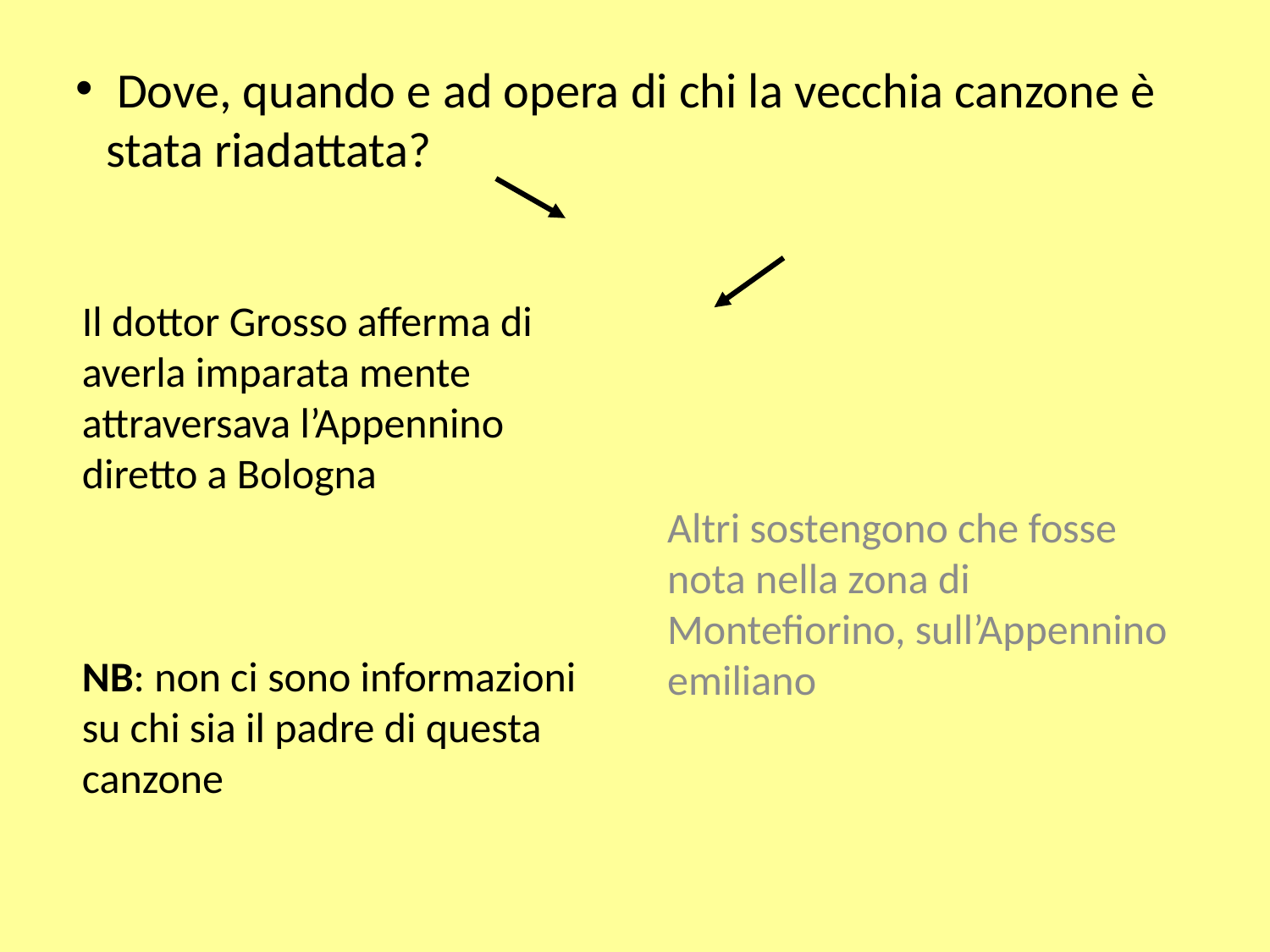

Dove, quando e ad opera di chi la vecchia canzone è stata riadattata?

Il dottor Grosso afferma di averla imparata mente attraversava l’Appennino diretto a Bologna

NB: non ci sono informazioni su chi sia il padre di questa canzone
Altri sostengono che fosse nota nella zona di Montefiorino, sull’Appennino emiliano